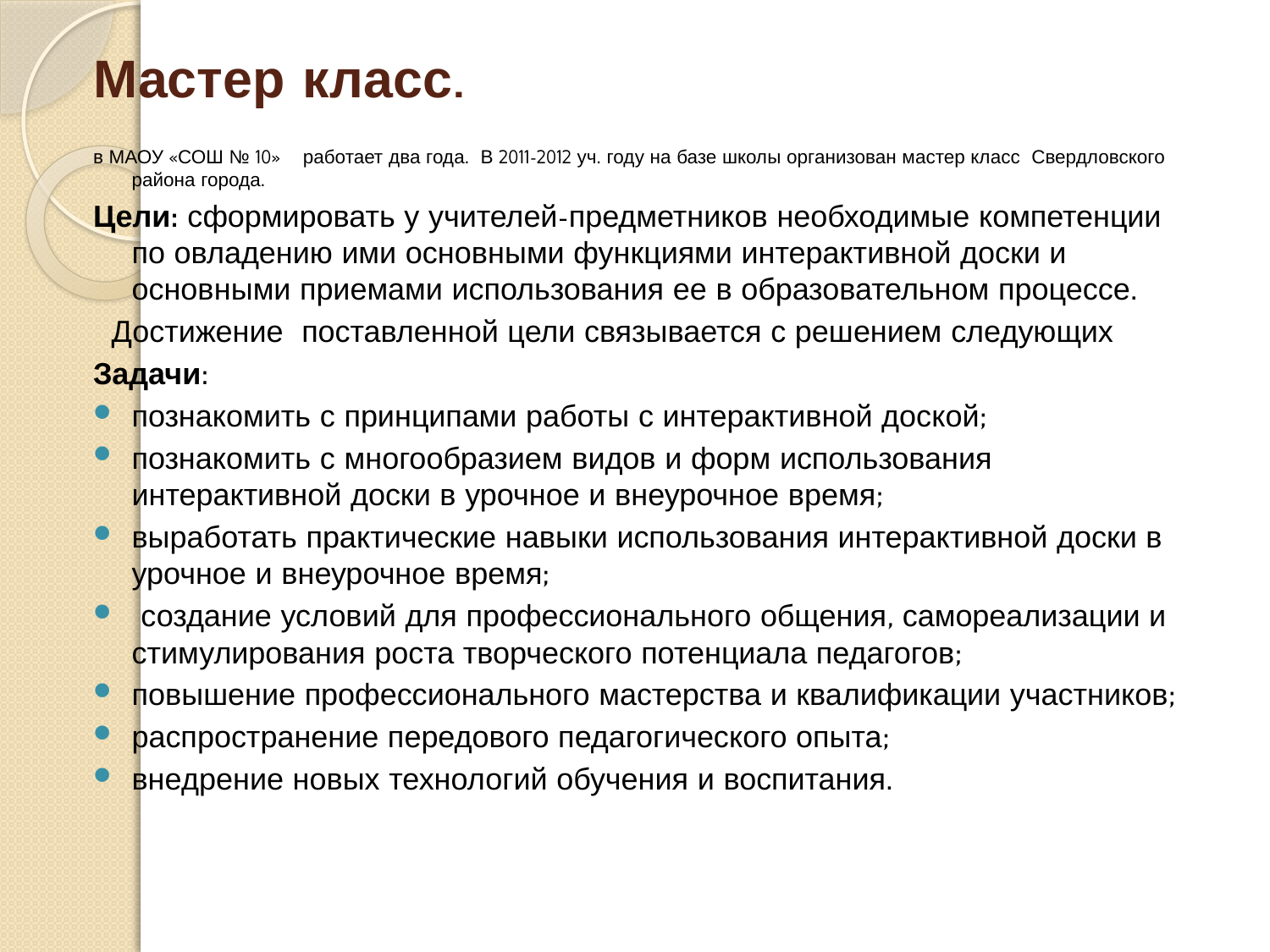

# Мастер класс.
в МАОУ «СОШ № 10»    работает два года.  В 2011-2012 уч. году на базе школы организован мастер класс  Свердловского района города.
Цели: сформировать у учителей-предметников необходимые компетенции по овладению ими основными функциями интерактивной доски и основными приемами использования ее в образовательном процессе.
  Достижение  поставленной цели связывается с решением следующих
Задачи:
познакомить с принципами работы с интерактивной доской;
познакомить с многообразием видов и форм использования интерактивной доски в урочное и внеурочное время;
выработать практические навыки использования интерактивной доски в урочное и внеурочное время;
 создание условий для профессионального общения, самореализации и стимулирования роста творческого потенциала педагогов;
повышение профессионального мастерства и квалификации участников;
распространение передового педагогического опыта;
внедрение новых технологий обучения и воспитания.